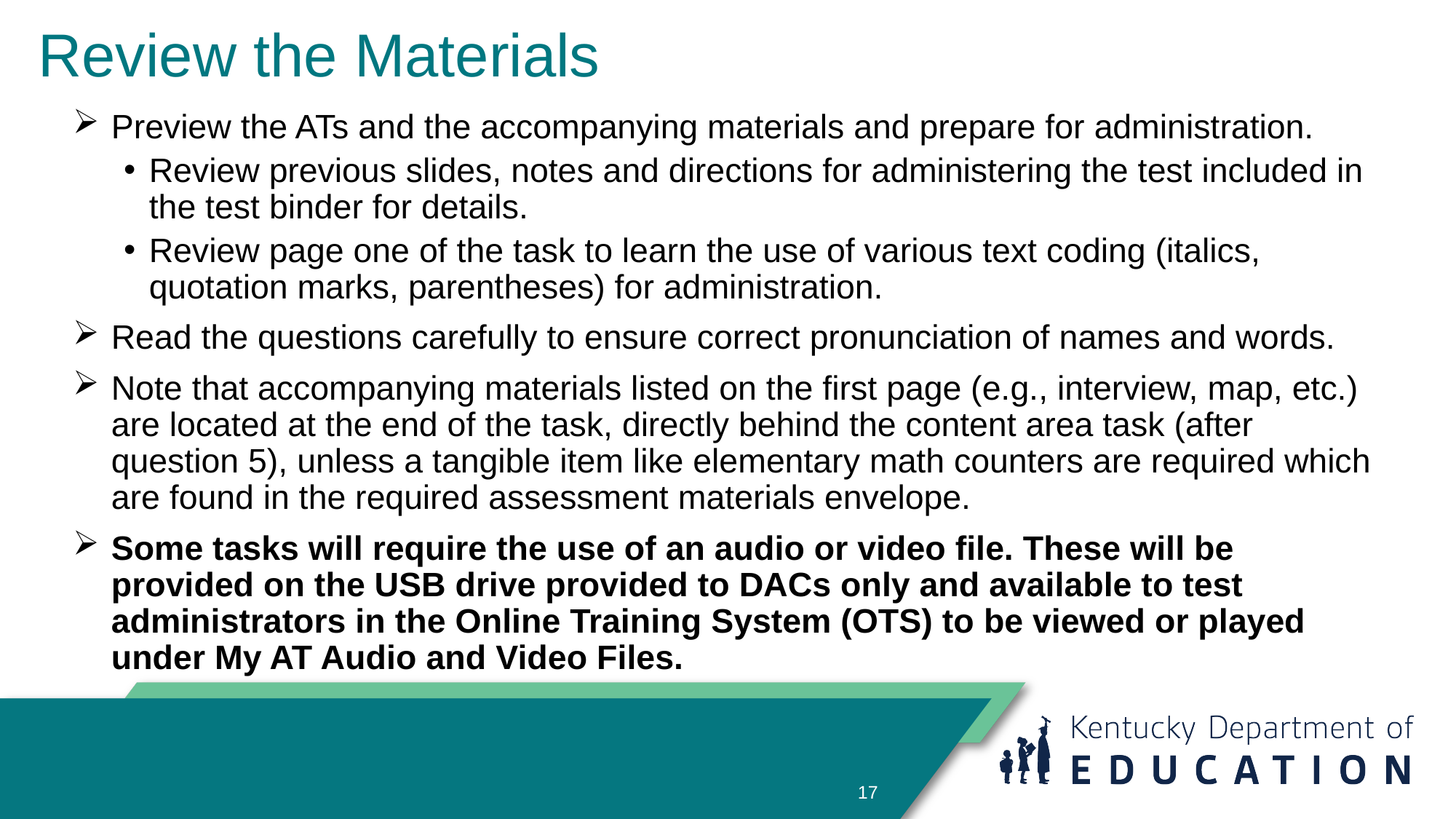

# Review the Materials
Preview the ATs and the accompanying materials and prepare for administration.
Review previous slides, notes and directions for administering the test included in the test binder for details.
Review page one of the task to learn the use of various text coding (italics, quotation marks, parentheses) for administration.
Read the questions carefully to ensure correct pronunciation of names and words.
Note that accompanying materials listed on the first page (e.g., interview, map, etc.) are located at the end of the task, directly behind the content area task (after question 5), unless a tangible item like elementary math counters are required which are found in the required assessment materials envelope.
Some tasks will require the use of an audio or video file. These will be provided on the USB drive provided to DACs only and available to test administrators in the Online Training System (OTS) to be viewed or played under My AT Audio and Video Files.